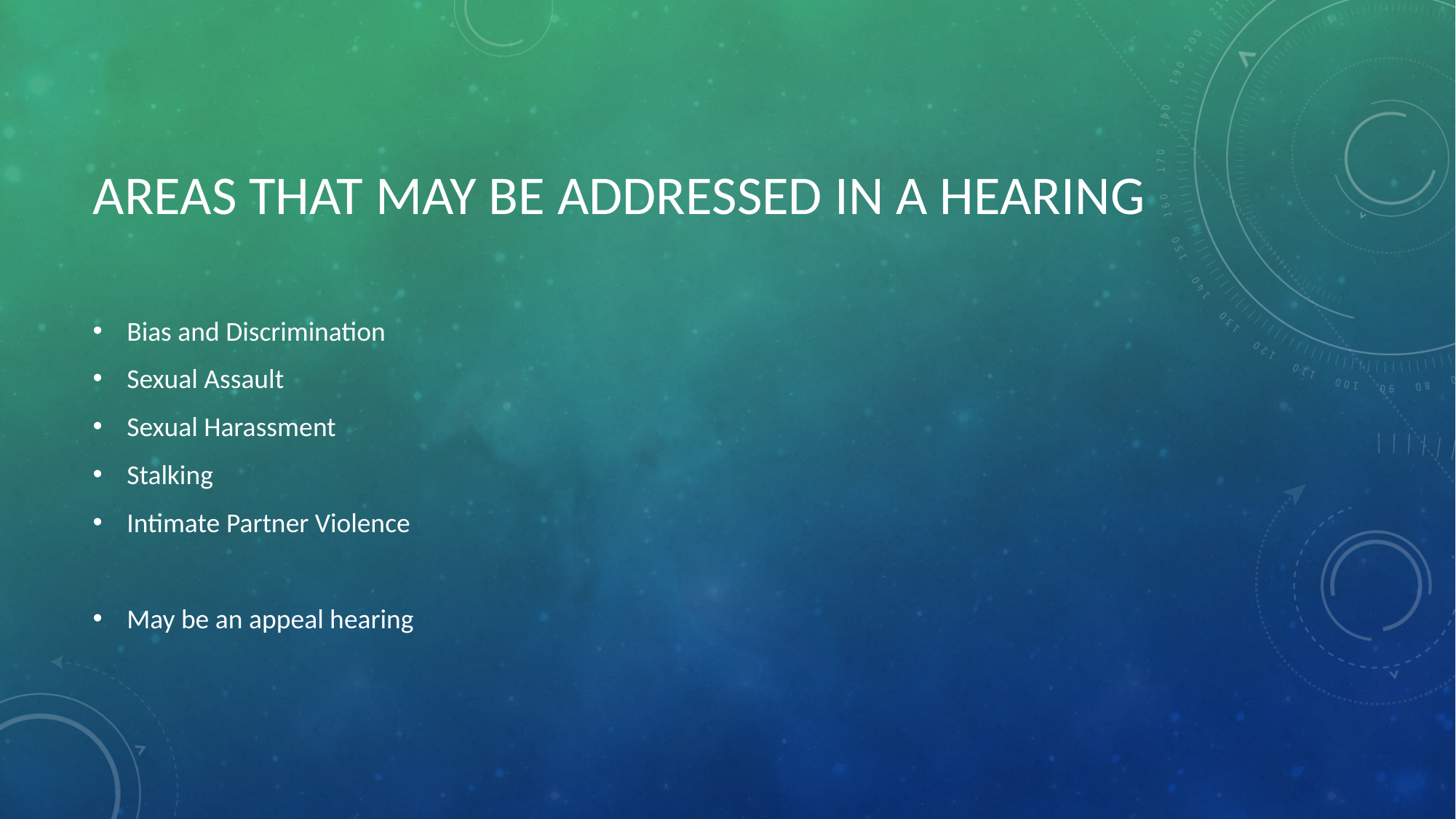

# Areas that may be addressed in a hearing
Bias and Discrimination
Sexual Assault
Sexual Harassment
Stalking
Intimate Partner Violence

May be an appeal hearing